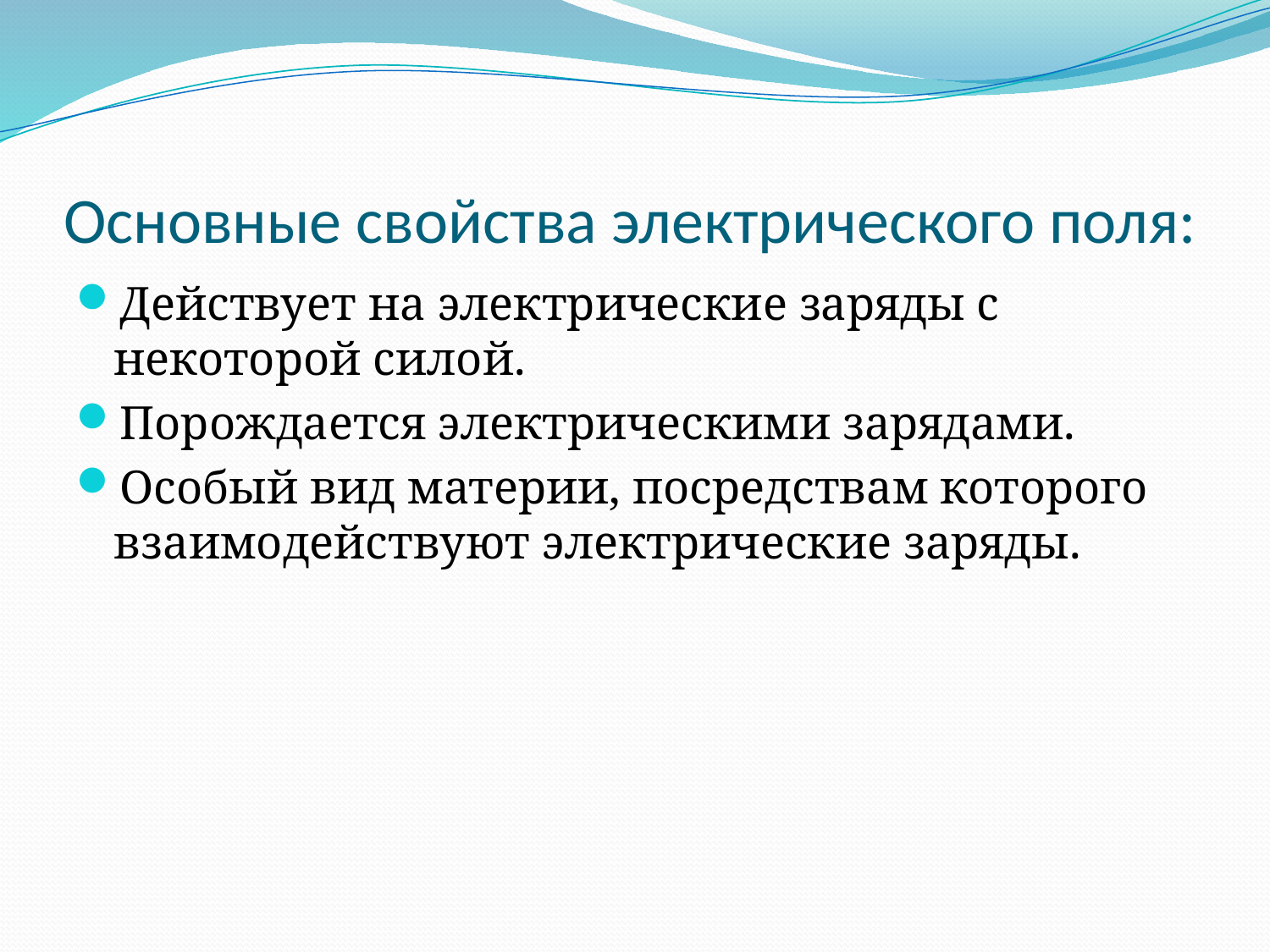

# Основные свойства электрического поля:
Действует на электрические заряды с некоторой силой.
Порождается электрическими зарядами.
Особый вид материи, посредствам которого взаимодействуют электрические заряды.